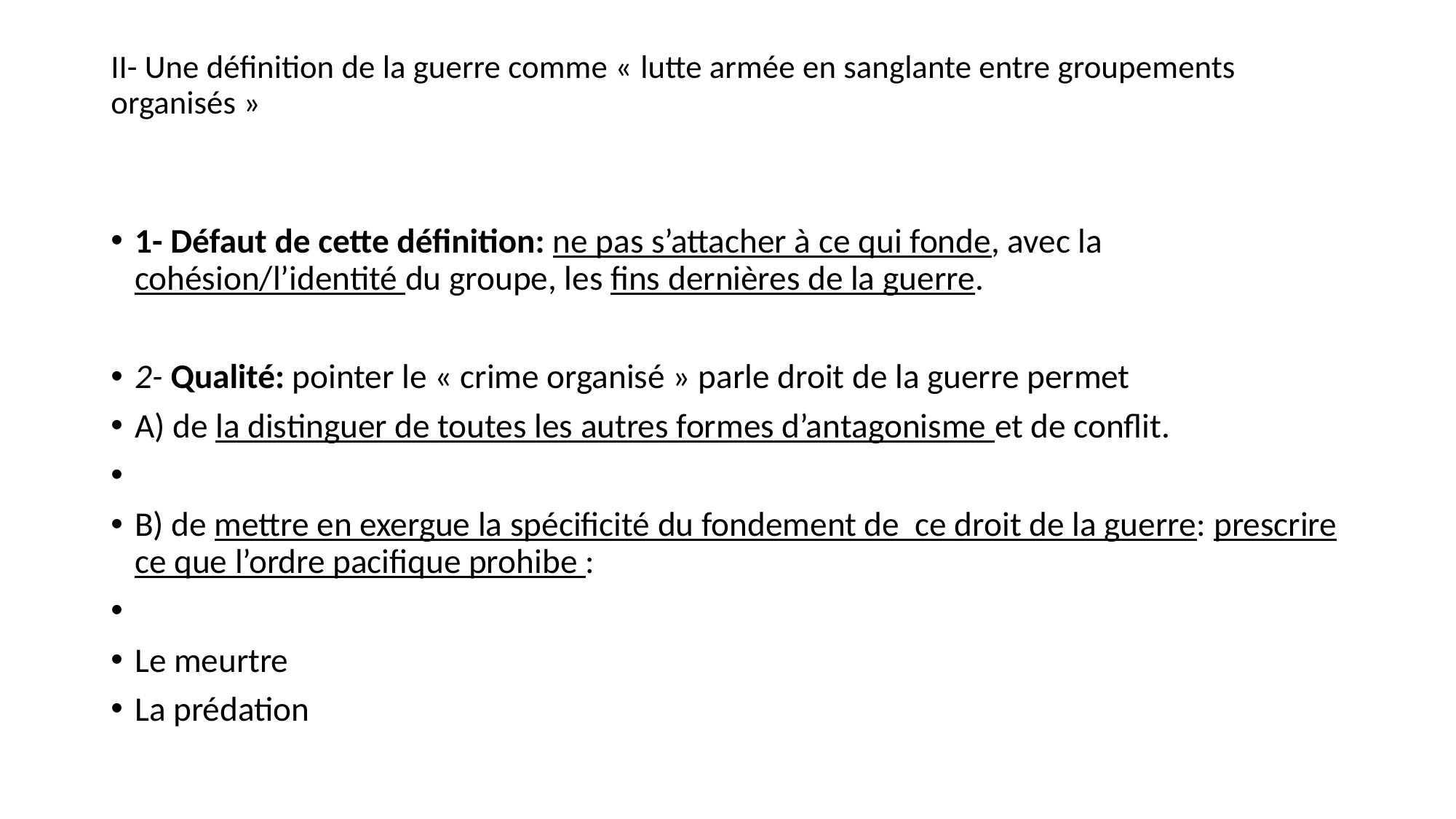

# II- Une définition de la guerre comme « lutte armée en sanglante entre groupements organisés »
1- Défaut de cette définition: ne pas s’attacher à ce qui fonde, avec la cohésion/l’identité du groupe, les fins dernières de la guerre.

2- Qualité: pointer le « crime organisé » parle droit de la guerre permet
A) de la distinguer de toutes les autres formes d’antagonisme et de conflit.

B) de mettre en exergue la spécificité du fondement de  ce droit de la guerre: prescrire ce que l’ordre pacifique prohibe :

Le meurtre
La prédation